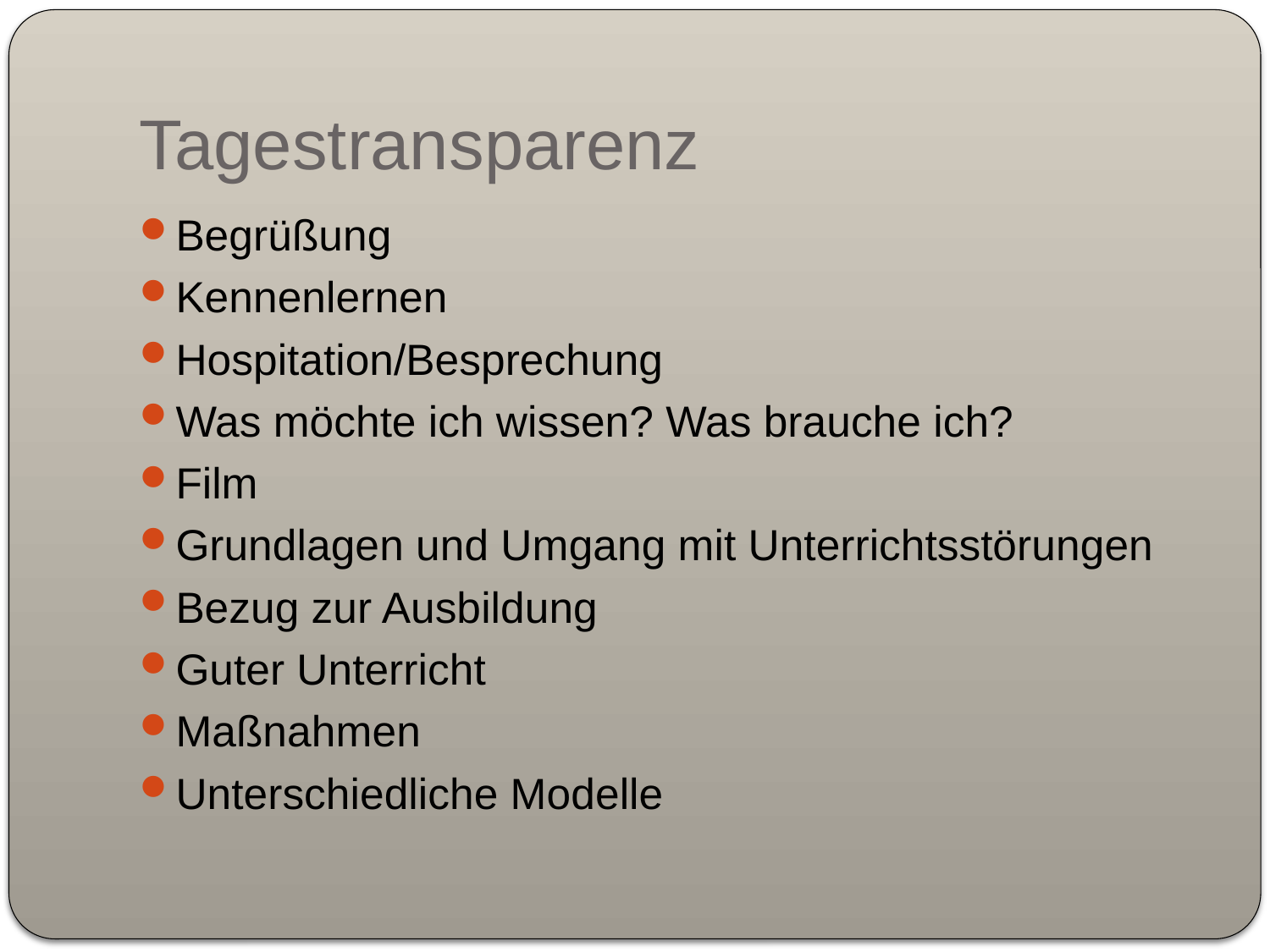

# Tagestransparenz
Begrüßung
Kennenlernen
Hospitation/Besprechung
Was möchte ich wissen? Was brauche ich?
Film
Grundlagen und Umgang mit Unterrichtsstörungen
Bezug zur Ausbildung
Guter Unterricht
Maßnahmen
Unterschiedliche Modelle